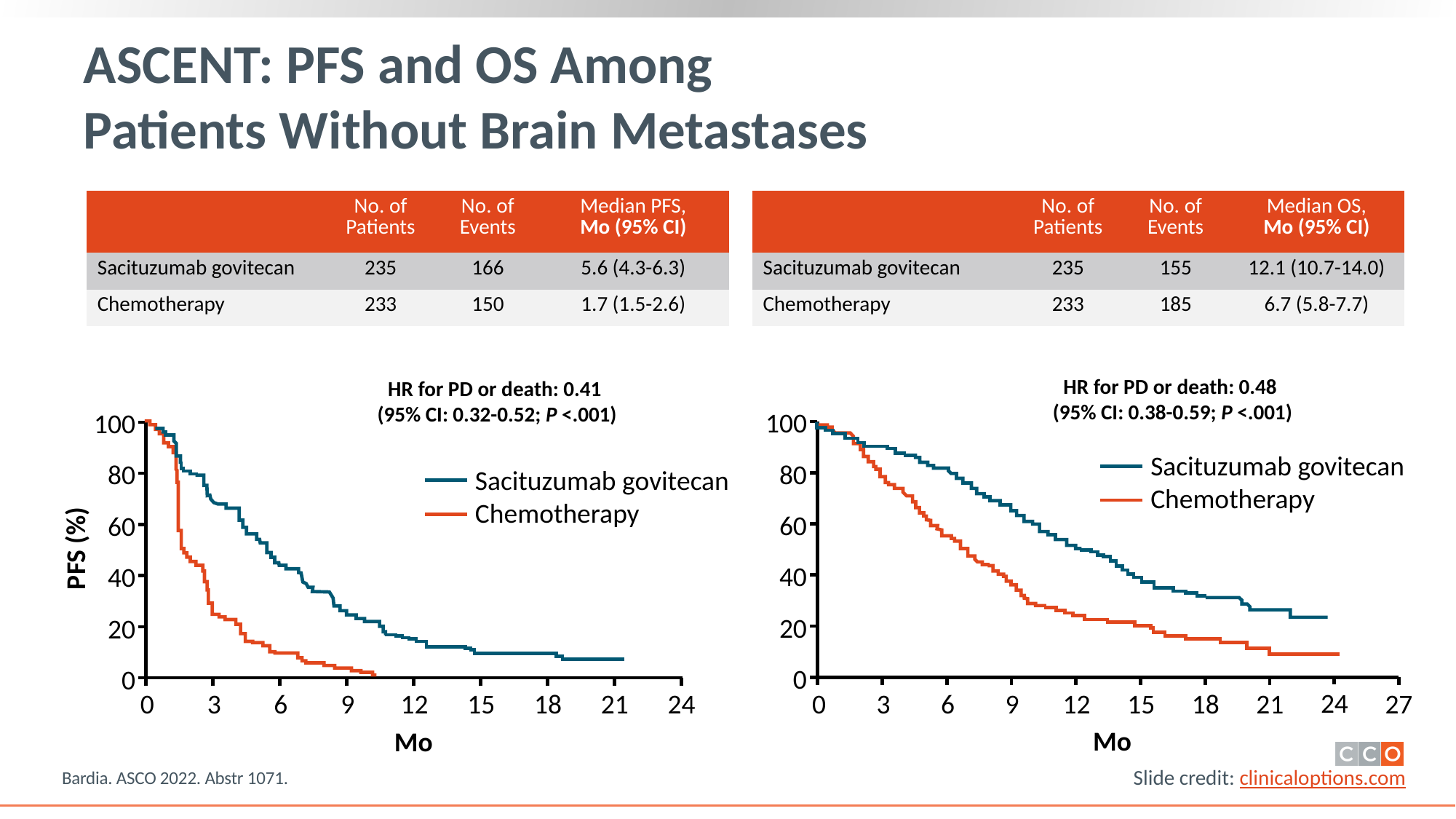

# ASCENT: PFS and OS Among Patients Without Brain Metastases
|  | No. of Patients | No. of Events | Median PFS, Mo (95% CI) |
| --- | --- | --- | --- |
| Sacituzumab govitecan | 235 | 166 | 5.6 (4.3-6.3) |
| Chemotherapy | 233 | 150 | 1.7 (1.5-2.6) |
|  | No. of Patients | No. of Events | Median OS, Mo (95% CI) |
| --- | --- | --- | --- |
| Sacituzumab govitecan | 235 | 155 | 12.1 (10.7-14.0) |
| Chemotherapy | 233 | 185 | 6.7 (5.8-7.7) |
HR for PD or death: 0.48
(95% CI: 0.38-0.59; P <.001)
HR for PD or death: 0.41
(95% CI: 0.32-0.52; P <.001)
100
100

Sacituzumab govitecan
Chemotherapy
80
80
Sacituzumab govitecan
Chemotherapy
60
60
PFS (%)
40
40
20
20
0
0
24
0
3
6
9
12
15
18
21
27
0
3
6
9
12
15
18
21
24
Mo
Mo
Bardia. ASCO 2022. Abstr 1071.